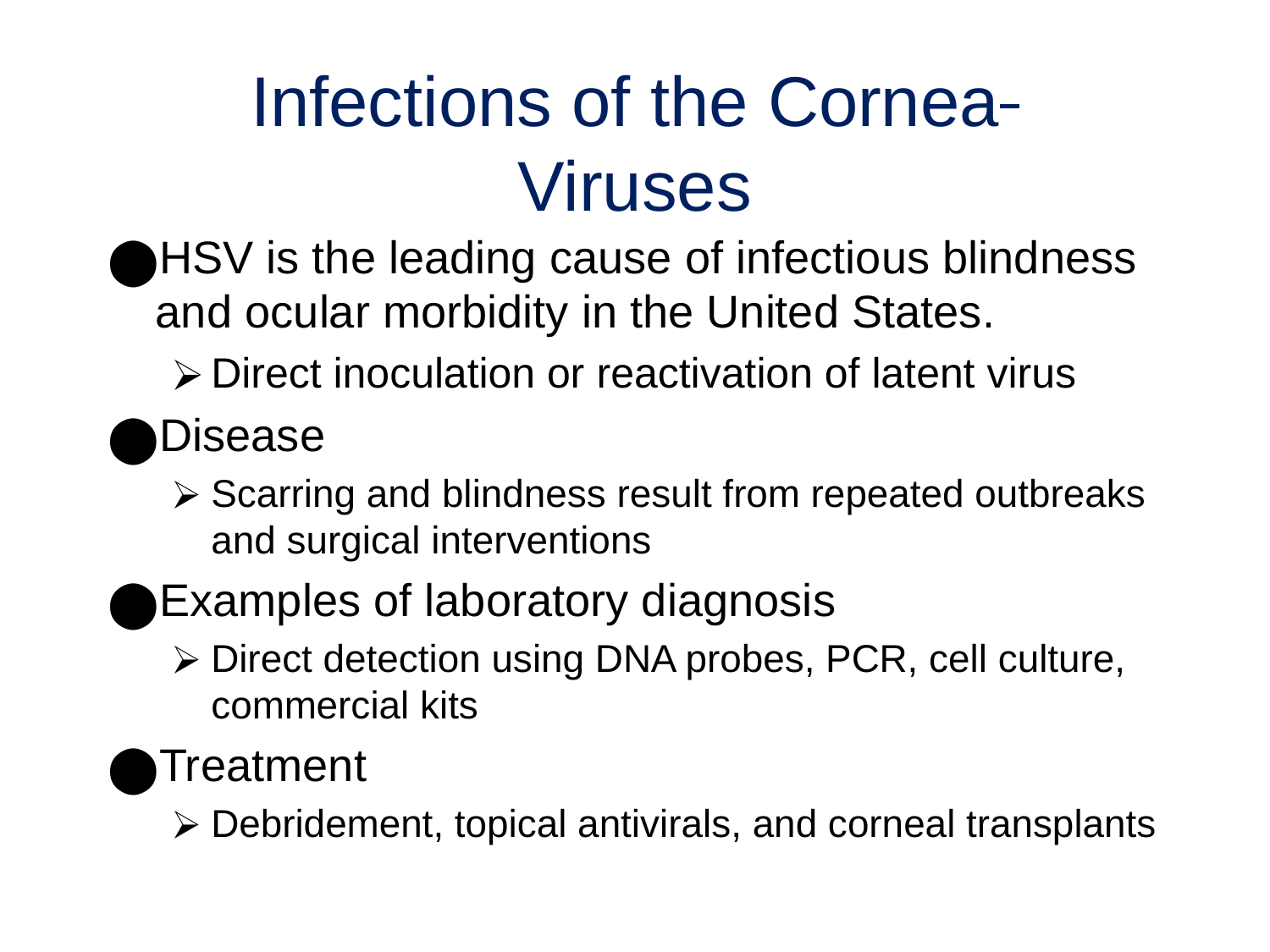

# Infections of the Cornea Viruses
HSV is the leading cause of infectious blindness and ocular morbidity in the United States.
Direct inoculation or reactivation of latent virus
Disease
Scarring and blindness result from repeated outbreaks and surgical interventions
Examples of laboratory diagnosis
Direct detection using DNA probes, PCR, cell culture, commercial kits
Treatment
Debridement, topical antivirals, and corneal transplants